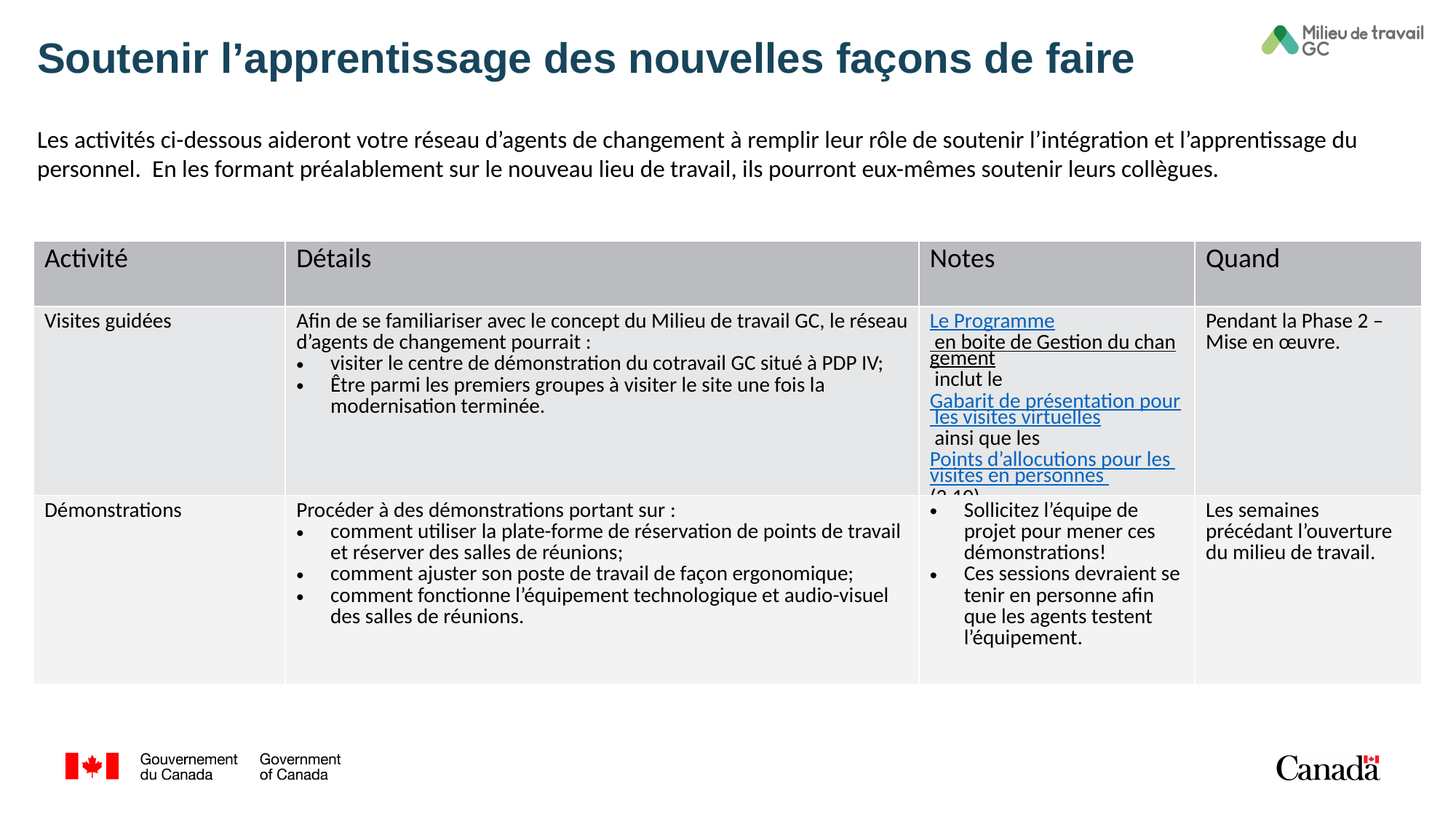

# Soutenir l’apprentissage des nouvelles façons de faire
Les activités ci-dessous aideront votre réseau d’agents de changement à remplir leur rôle de soutenir l’intégration et l’apprentissage du personnel.  En les formant préalablement sur le nouveau lieu de travail, ils pourront eux-mêmes soutenir leurs collègues.
| Activité | Détails | Notes | Quand |
| --- | --- | --- | --- |
| Visites guidées | Afin de se familiariser avec le concept du Milieu de travail GC, le réseau d’agents de changement pourrait : visiter le centre de démonstration du cotravail GC situé à PDP IV; Être parmi les premiers groupes à visiter le site une fois la modernisation terminée. | Le Programme en boite de Gestion du changement inclut le Gabarit de présentation pour les visites virtuelles ainsi que les Points d’allocutions pour les visites en personnes (2.10) | Pendant la Phase 2 – Mise en œuvre. |
| Démonstrations | Procéder à des démonstrations portant sur : comment utiliser la plate-forme de réservation de points de travail et réserver des salles de réunions; comment ajuster son poste de travail de façon ergonomique; comment fonctionne l’équipement technologique et audio-visuel des salles de réunions. | Sollicitez l’équipe de projet pour mener ces démonstrations! Ces sessions devraient se tenir en personne afin que les agents testent l’équipement. | Les semaines précédant l’ouverture du milieu de travail. |